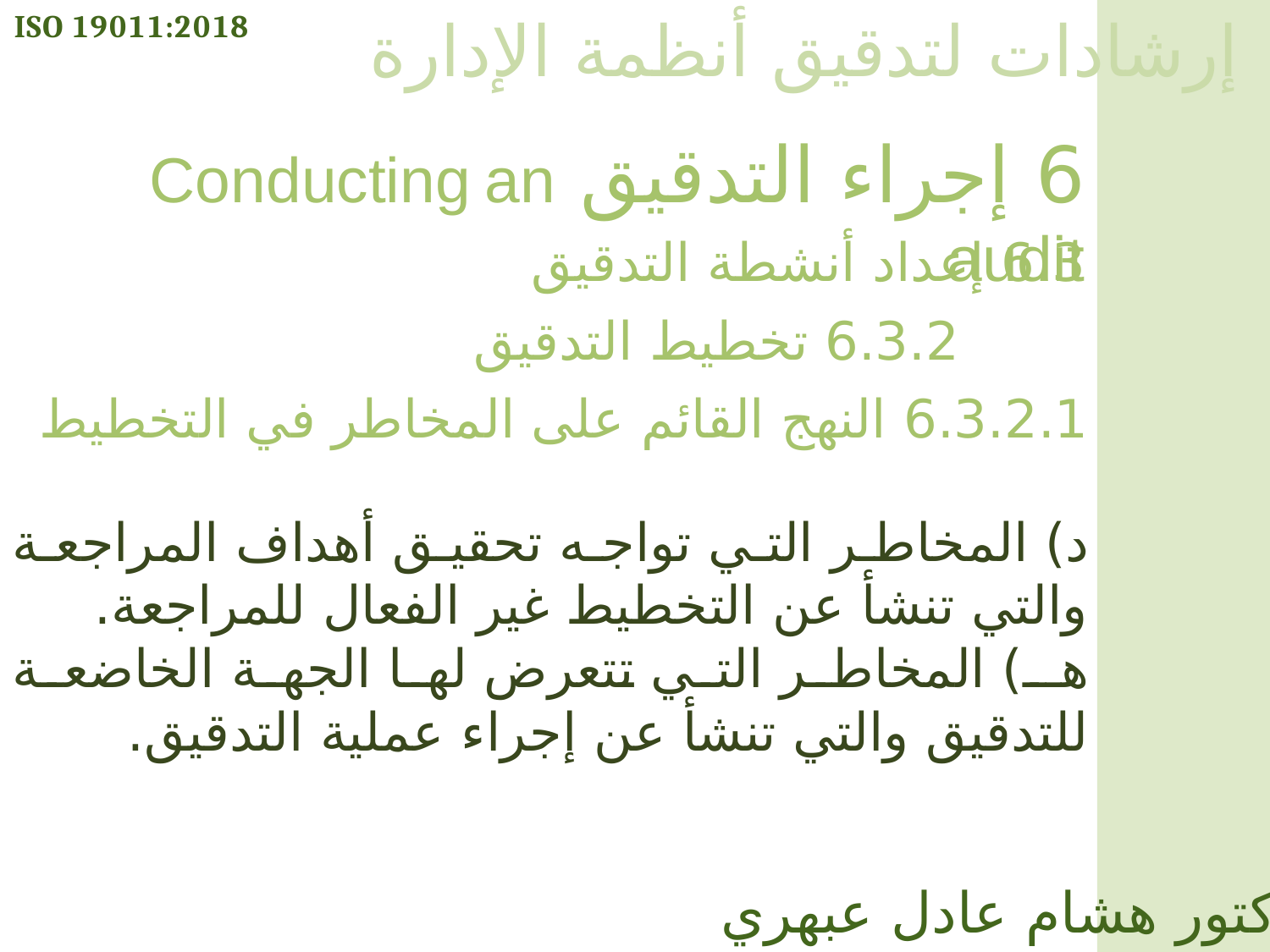

ISO 19011:2018
إرشادات لتدقيق أنظمة الإدارة

6 إجراء التدقيق Conducting an audit
6.3 إعداد أنشطة التدقيق
6.3.2 تخطيط التدقيق
6.3.2.1 النهج القائم على المخاطر في التخطيط
د) المخاطر التي تواجه تحقيق أهداف المراجعة والتي تنشأ عن التخطيط غير الفعال للمراجعة.
هـ) المخاطر التي تتعرض لها الجهة الخاضعة للتدقيق والتي تنشأ عن إجراء عملية التدقيق.
الدكتور هشام عادل عبهري